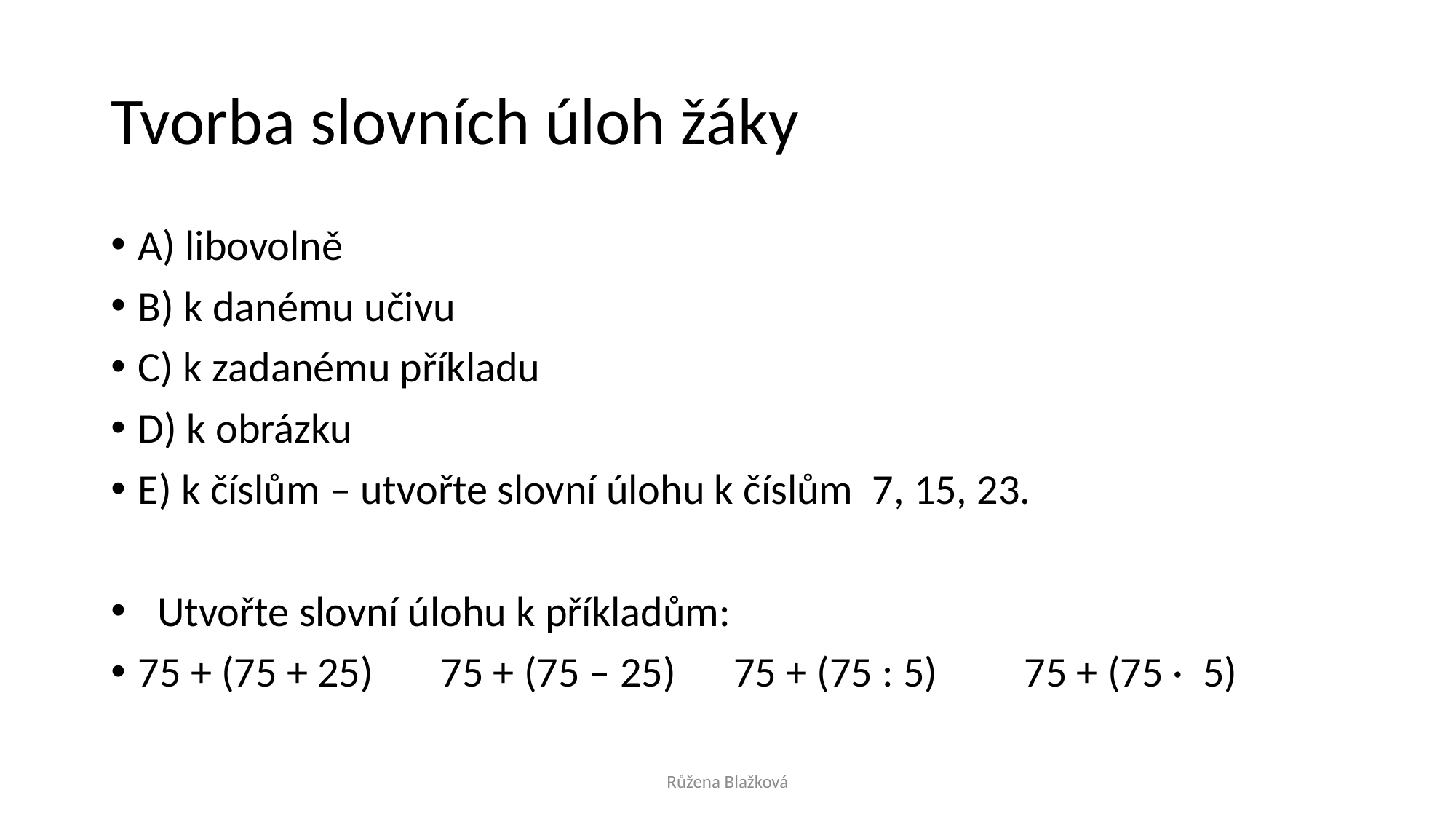

# Tvorba slovních úloh žáky
A) libovolně
B) k danému učivu
C) k zadanému příkladu
D) k obrázku
E) k číslům – utvořte slovní úlohu k číslům  7, 15, 23.

  Utvořte slovní úlohu k příkladům:
75 + (75 + 25)       75 + (75 – 25)      75 + (75 : 5)         75 + (75 ·  5)

Růžena Blažková